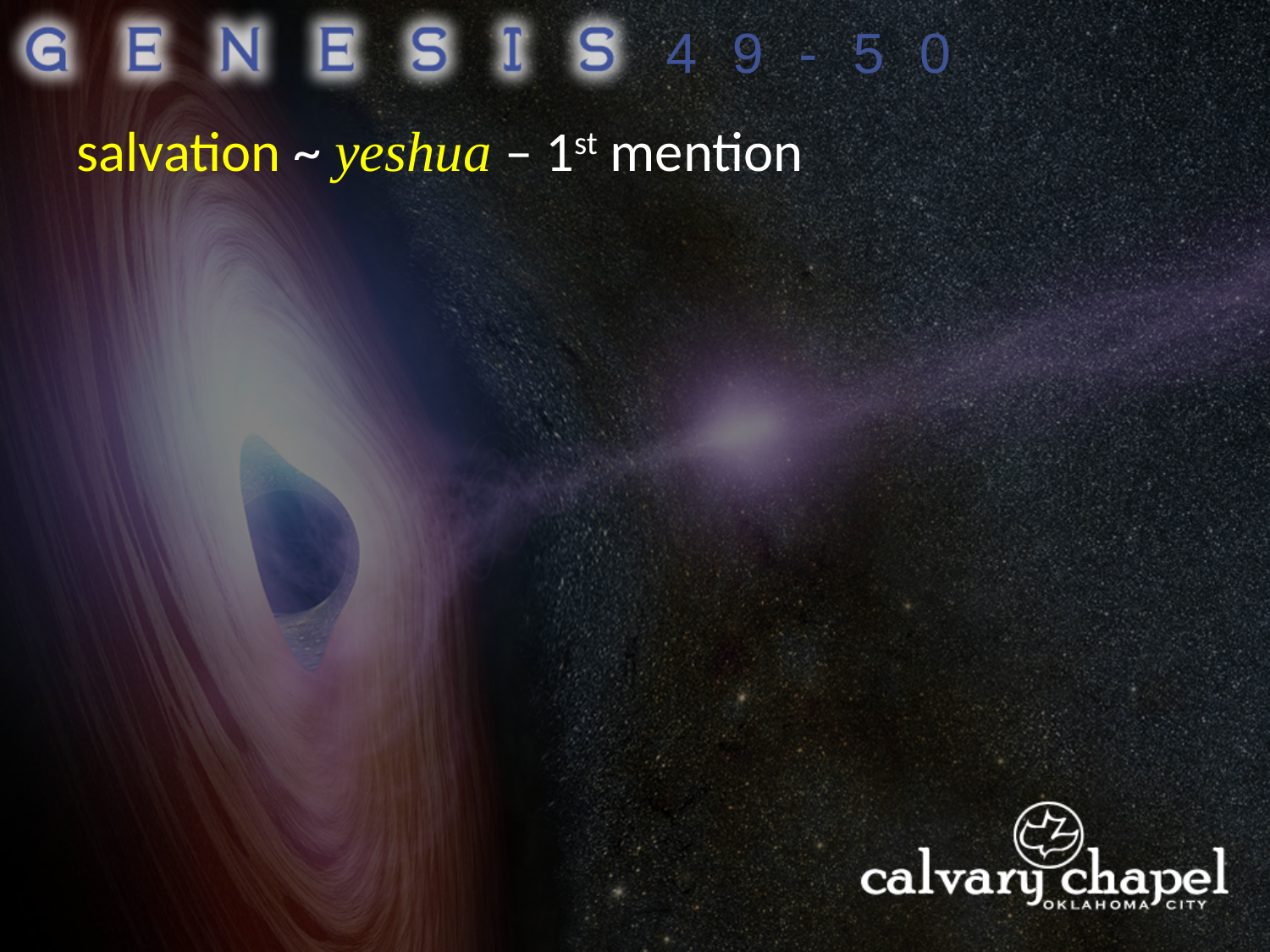

49-50
salvation ~ yeshua – 1st mention